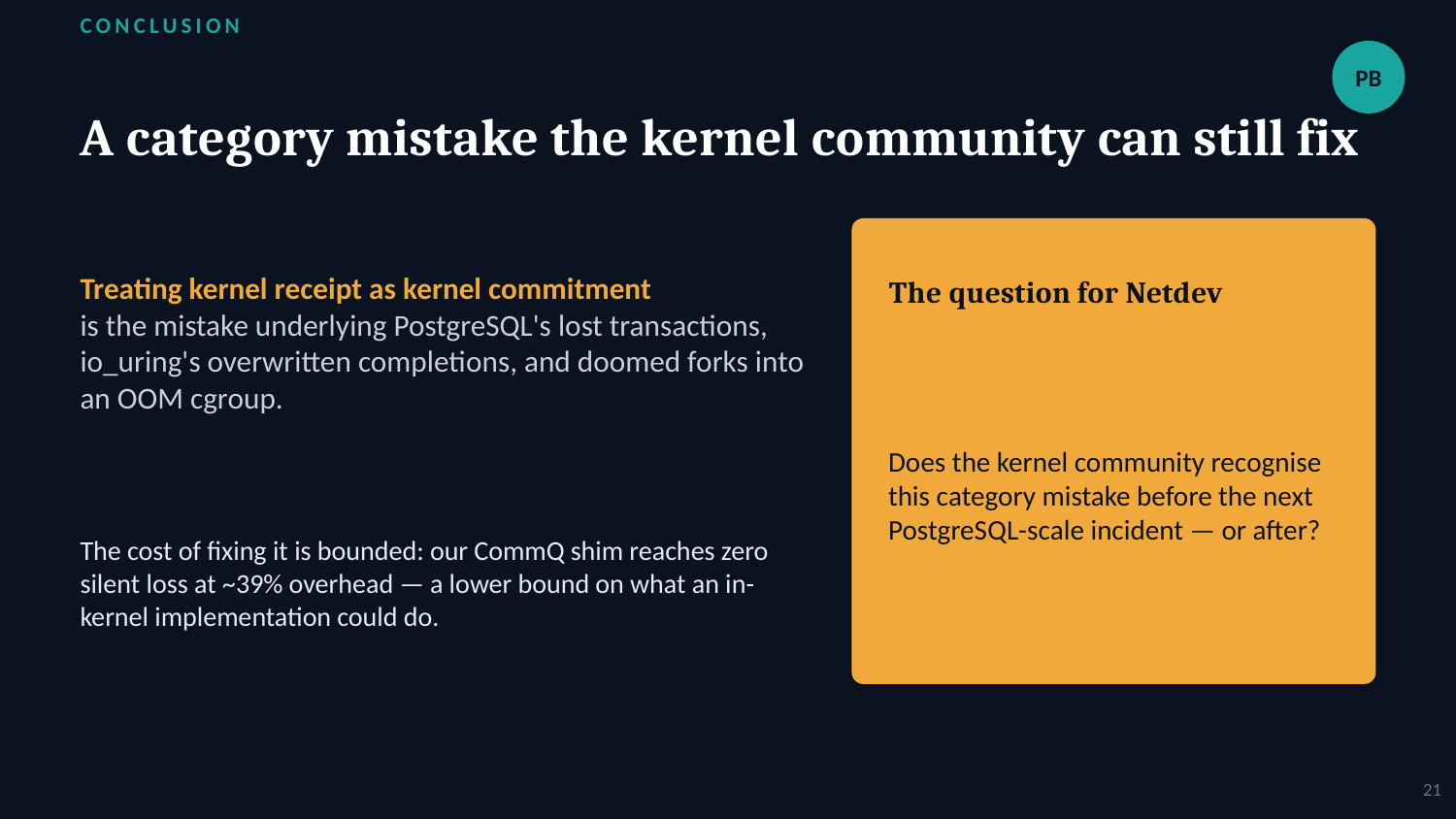

CONCLUSION

PB
A category mistake the kernel community can still fix
Treating kernel receipt as kernel commitment
is the mistake underlying PostgreSQL's lost transactions, io_uring's overwritten completions, and doomed forks into an OOM cgroup.

The question for Netdev
Does the kernel community recognise this category mistake before the next PostgreSQL-scale incident — or after?
The cost of fixing it is bounded: our CommQ shim reaches zero silent loss at ~39% overhead — a lower bound on what an in-kernel implementation could do.
21